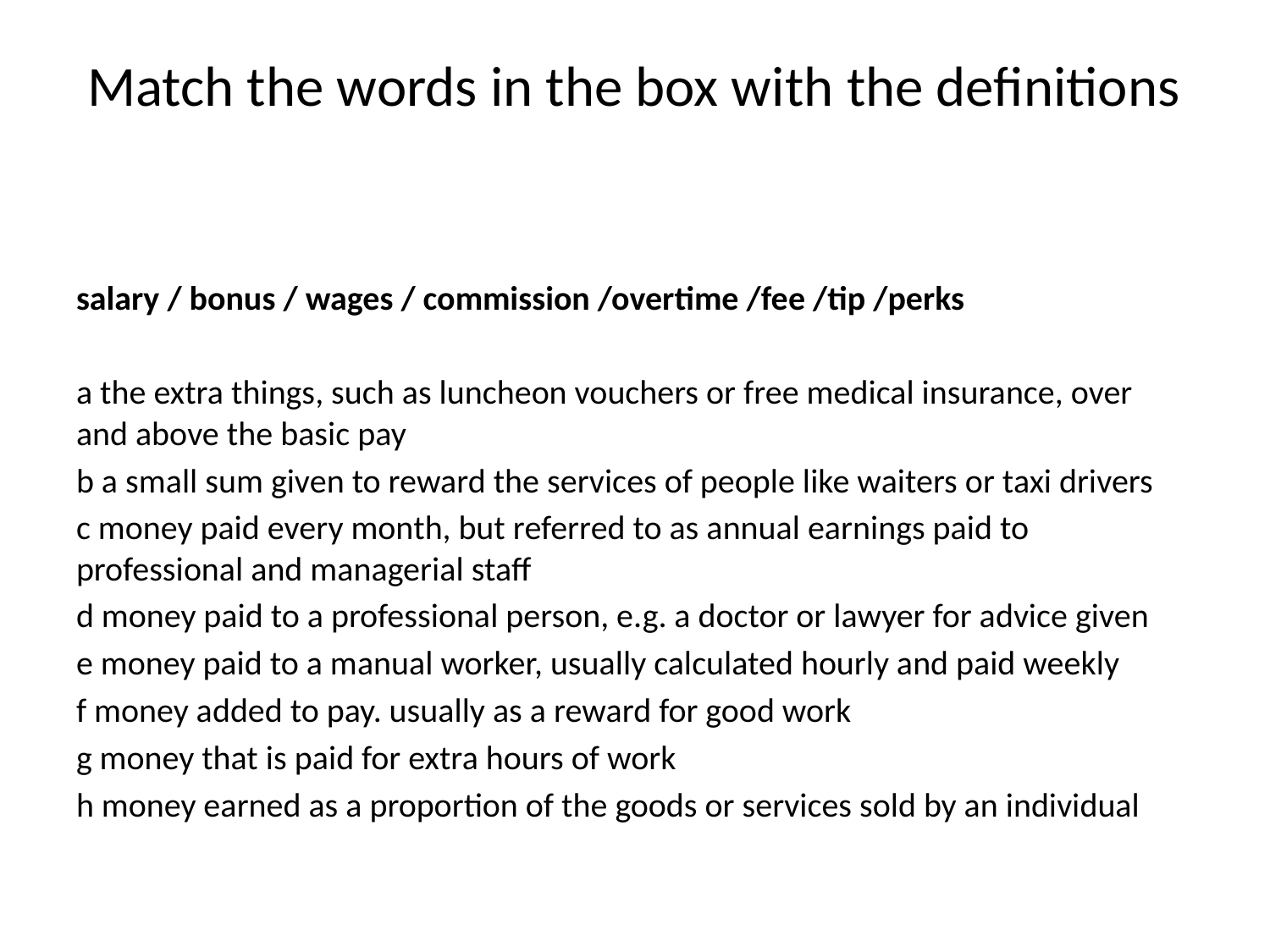

# Match the words in the box with the definitions

salary / bonus / wages / commission /overtime /fee /tip /perks

a the extra things, such as luncheon vouchers or free medical insurance, over and above the basic pay
b a small sum given to reward the services of people like waiters or taxi drivers
c money paid every month, but referred to as annual earnings paid to professional and managerial staff
d money paid to a professional person, e.g. a doctor or lawyer for advice given
e money paid to a manual worker, usually calculated hourly and paid weekly
f money added to pay. usually as a reward for good work
g money that is paid for extra hours of work
h money earned as a proportion of the goods or services sold by an individual